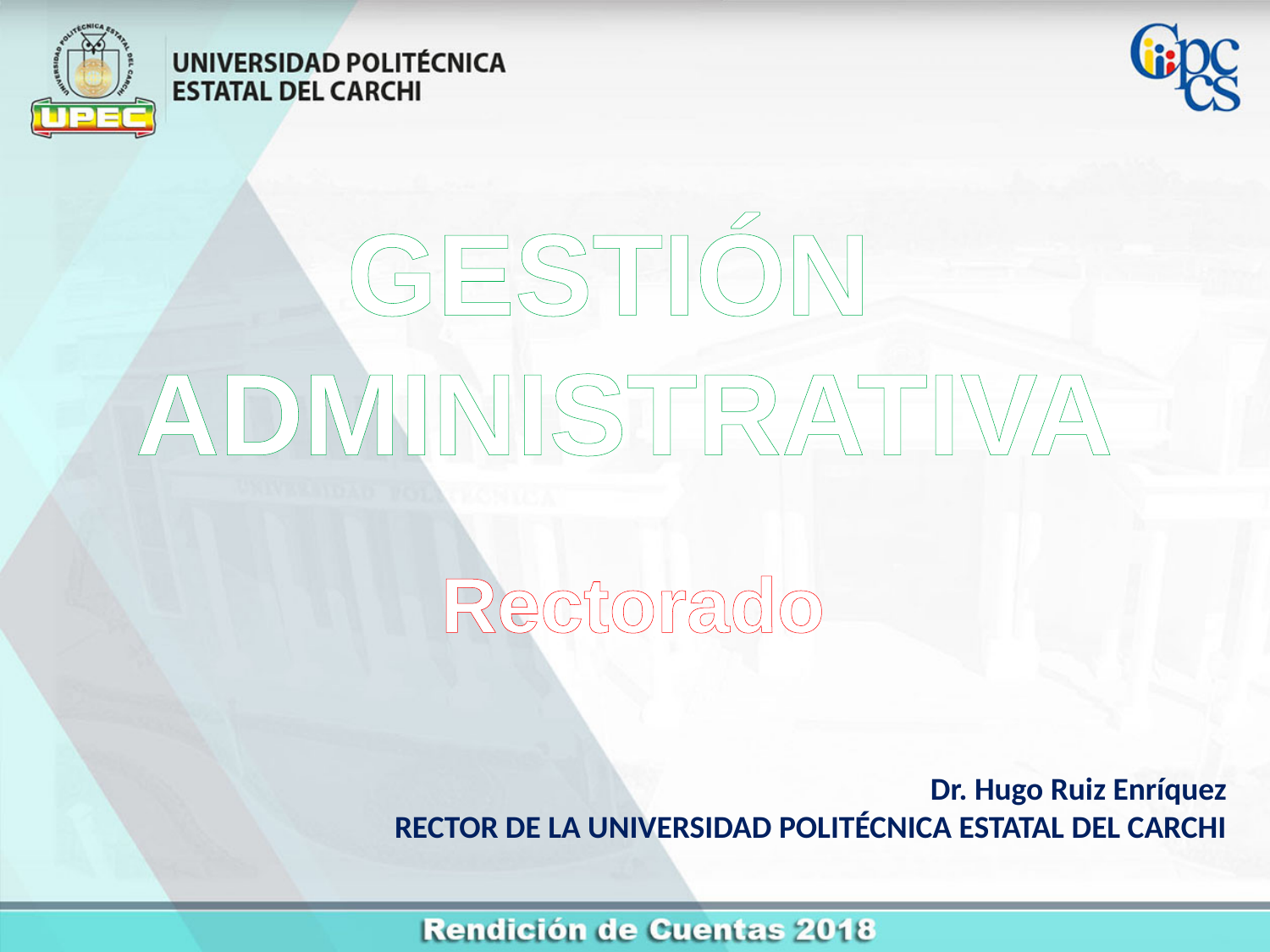

GESTIÓN
ADMINISTRATIVA
Rectorado
Dr. Hugo Ruiz Enríquez
RECTOR DE LA UNIVERSIDAD POLITÉCNICA ESTATAL DEL CARCHI